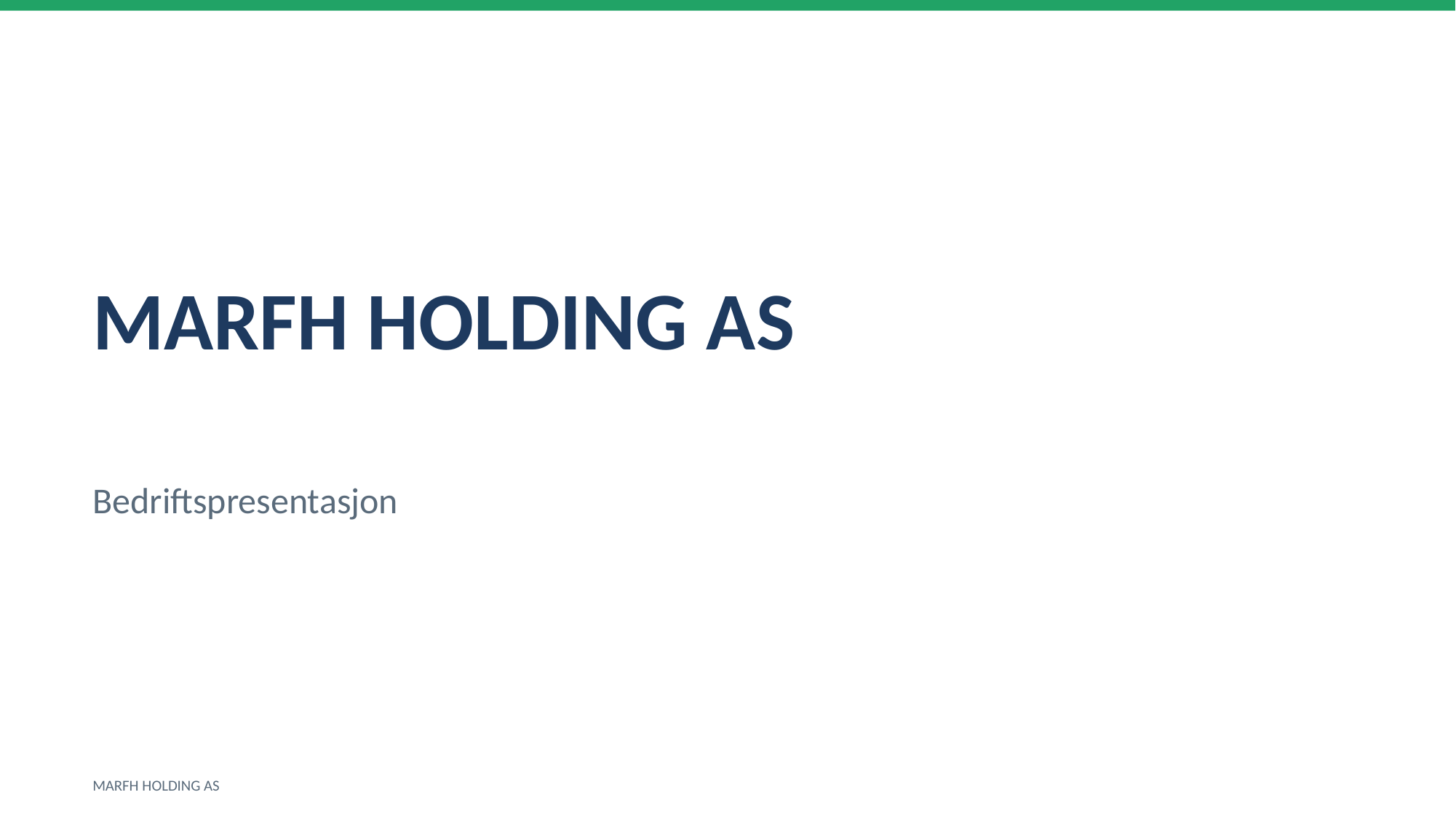

MARFH HOLDING AS
Bedriftspresentasjon
MARFH HOLDING AS